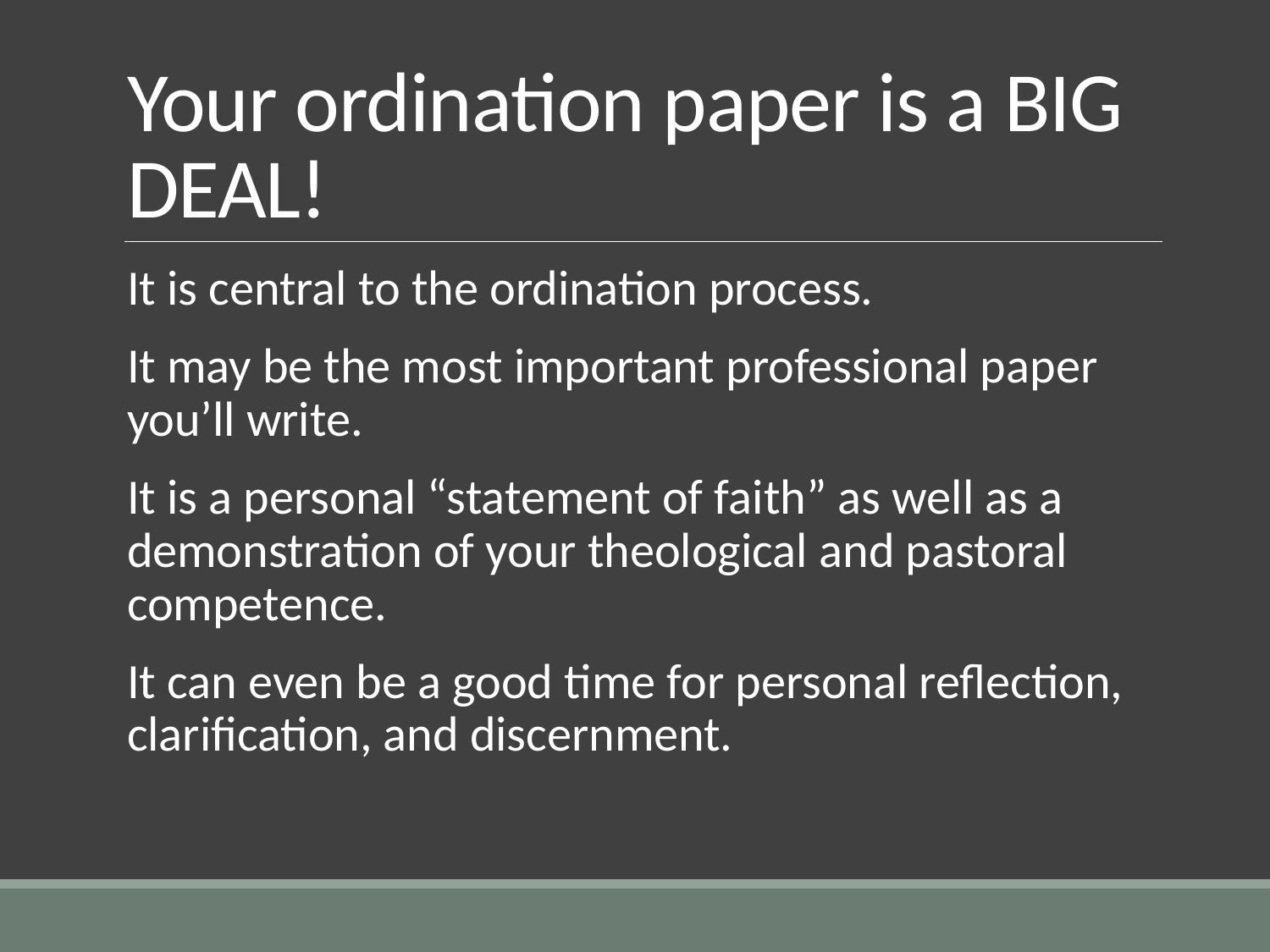

# Your ordination paper is a BIG DEAL!
It is central to the ordination process.
It may be the most important professional paper you’ll write.
It is a personal “statement of faith” as well as a demonstration of your theological and pastoral competence.
It can even be a good time for personal reflection, clarification, and discernment.